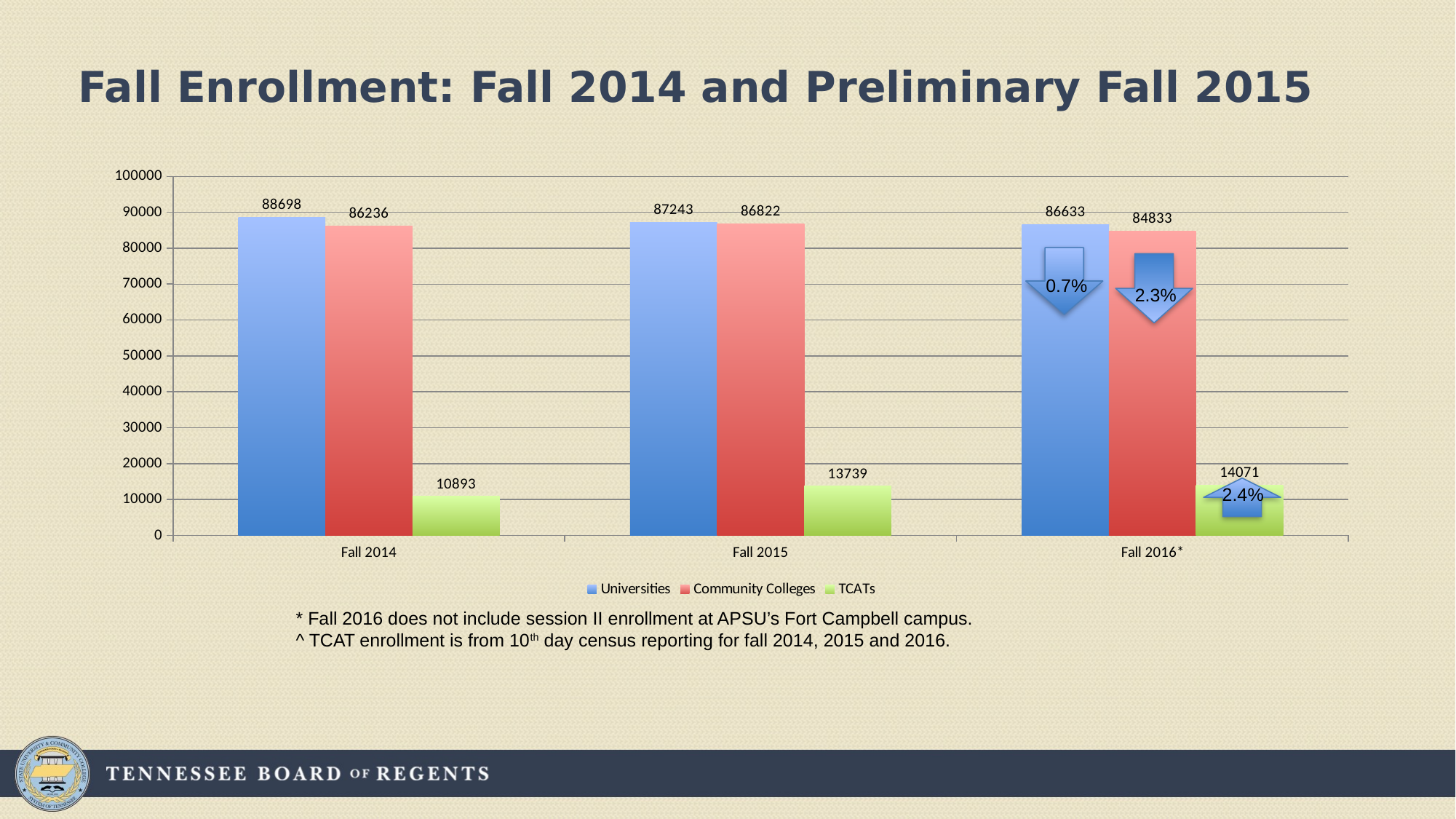

# Fall Enrollment: Fall 2014 and Preliminary Fall 2015

### Chart

| Category | Universities | Community Colleges | TCATs |
|---|---|---|---|
| Fall 2014 | 88698.0 | 86236.0 | 10893.0 |
| Fall 2015 | 87243.0 | 86822.0 | 13739.0 |
| Fall 2016* | 86633.0 | 84833.0 | 14071.0 |

0.7%
2.3%

2.4%
* Fall 2016 does not include session II enrollment at APSU’s Fort Campbell campus.
^ TCAT enrollment is from 10th day census reporting for fall 2014, 2015 and 2016.